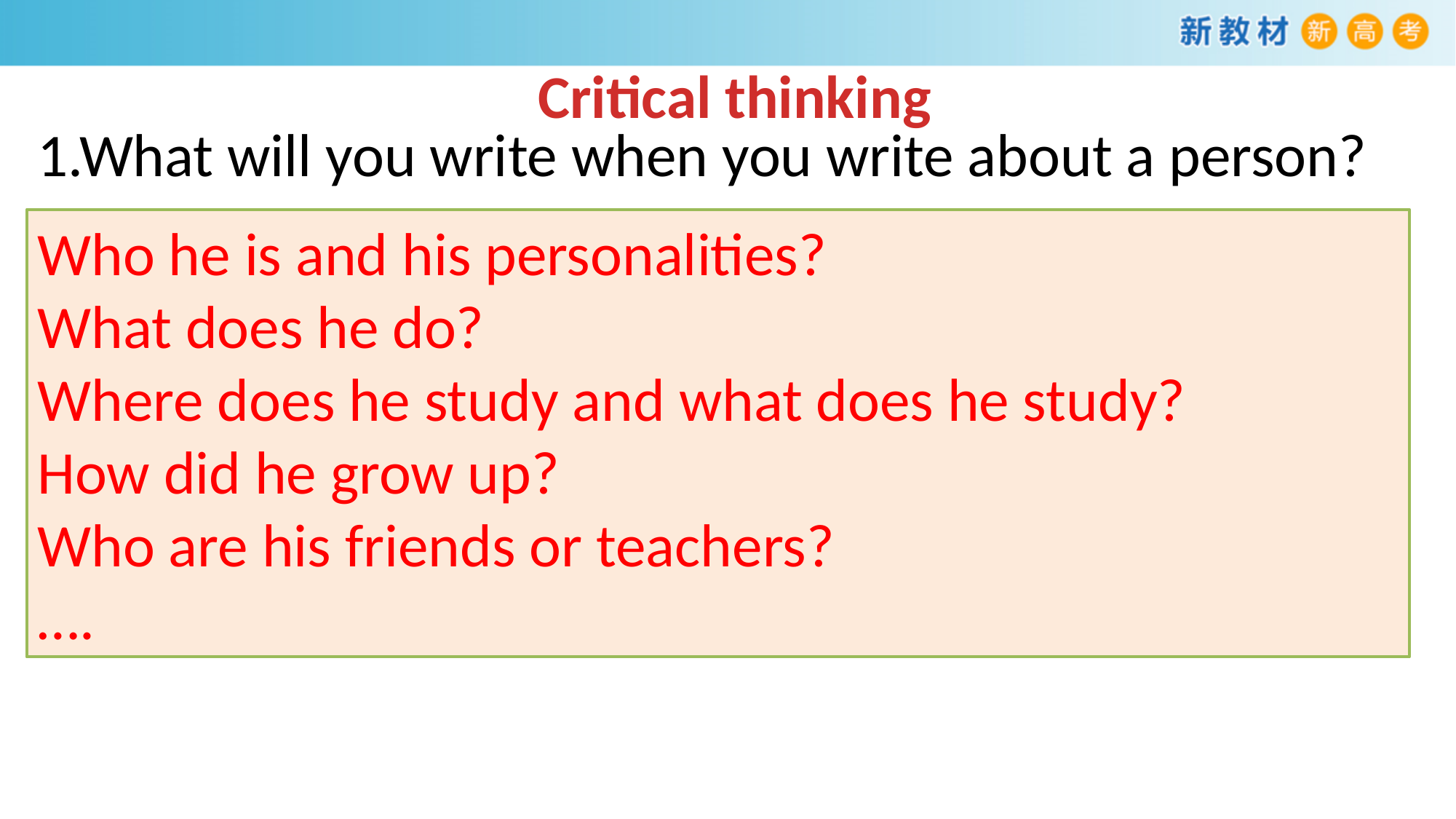

Critical thinking
1.What will you write when you write about a person?
Who he is and his personalities?
What does he do?
Where does he study and what does he study?
How did he grow up?
Who are his friends or teachers?
….